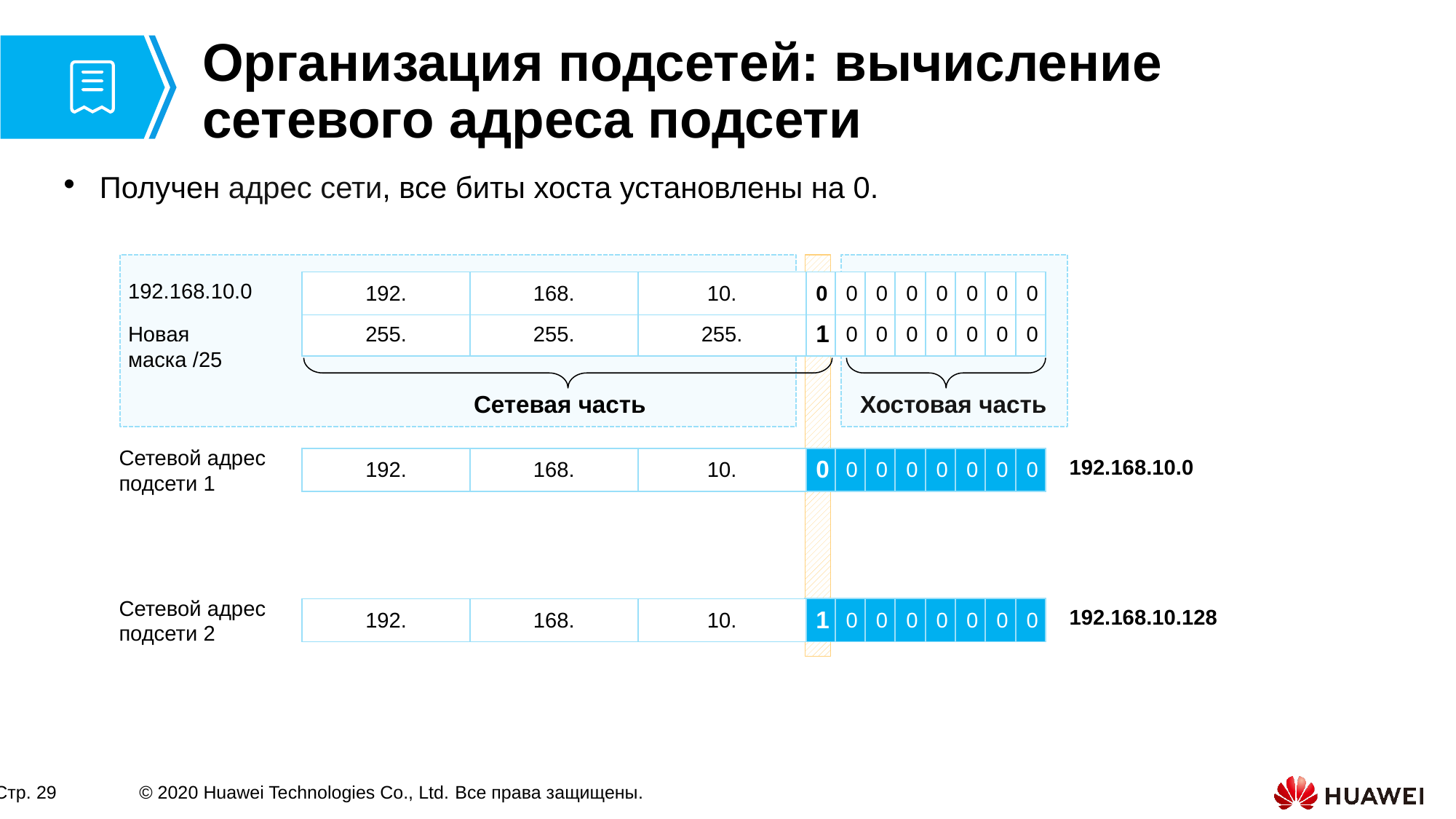

# Организация подсетей: вычисление сетевого адреса подсети

Получен адрес сети, все биты хоста установлены на 0.

192.168.10.0
| 0 | 0 | 0 | 0 | 0 | 0 | 0 | 0 |
| --- | --- | --- | --- | --- | --- | --- | --- |
| 192. | 168. | 10. |
| --- | --- | --- |

| 1 | 0 | 0 | 0 | 0 | 0 | 0 | 0 |
| --- | --- | --- | --- | --- | --- | --- | --- |
| 255. | 255. | 255. |
| --- | --- | --- |
Новая маска /25
Сетевая часть
Хостовая часть
Сетевой адрес подсети 1
| 0 | 0 | 0 | 0 | 0 | 0 | 0 | 0 |
| --- | --- | --- | --- | --- | --- | --- | --- |
192.168.10.0
| 192. | 168. | 10. |
| --- | --- | --- |
Сетевой адрес подсети 2
| 1 | 0 | 0 | 0 | 0 | 0 | 0 | 0 |
| --- | --- | --- | --- | --- | --- | --- | --- |
192.168.10.128
| 192. | 168. | 10. |
| --- | --- | --- |